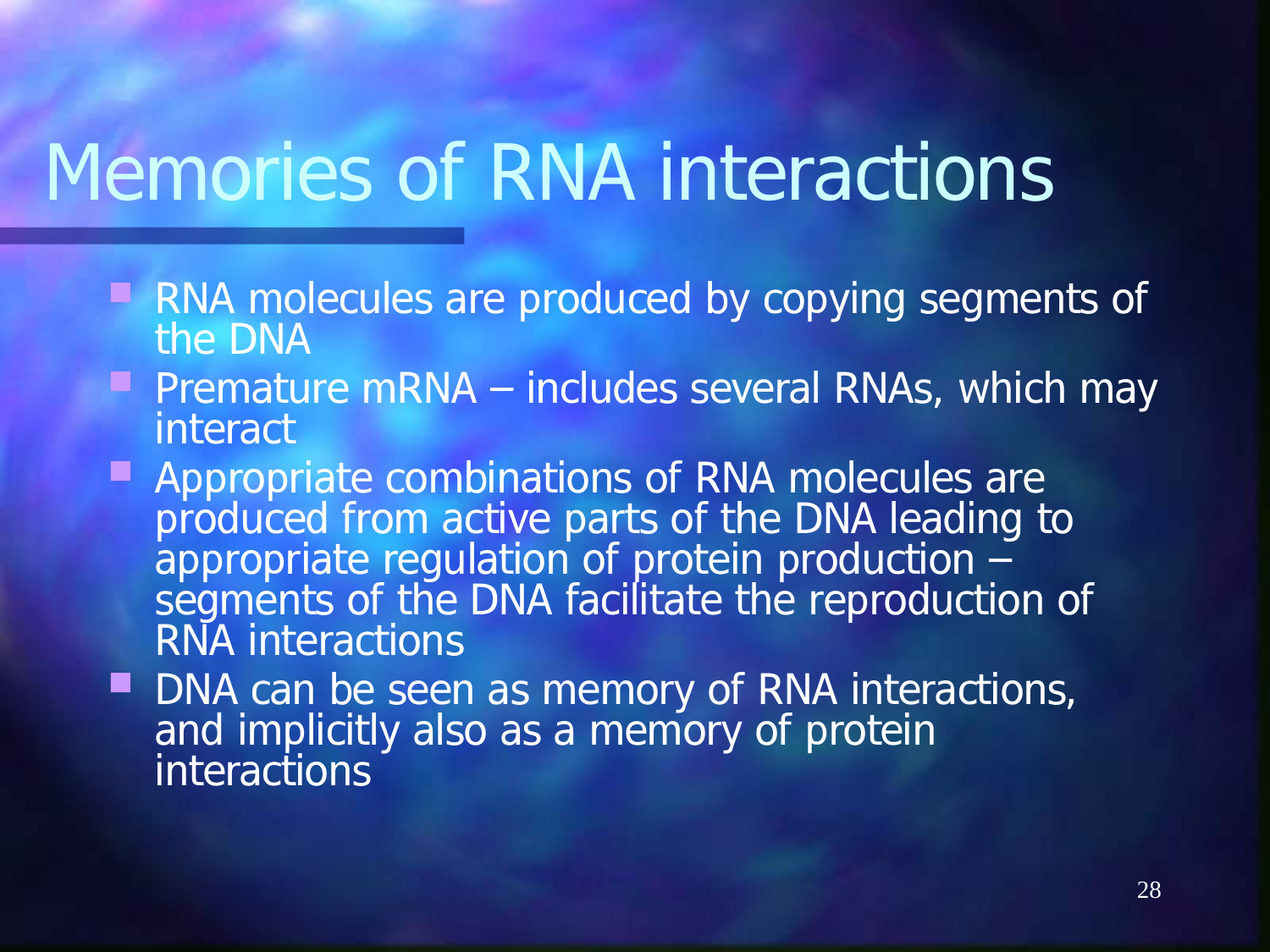

# Memories of RNA interactions
RNA molecules are produced by copying segments of the DNA
Premature mRNA – includes several RNAs, which may interact
Appropriate combinations of RNA molecules are produced from active parts of the DNA leading to appropriate regulation of protein production – segments of the DNA facilitate the reproduction of RNA interactions
DNA can be seen as memory of RNA interactions, and implicitly also as a memory of protein interactions
28